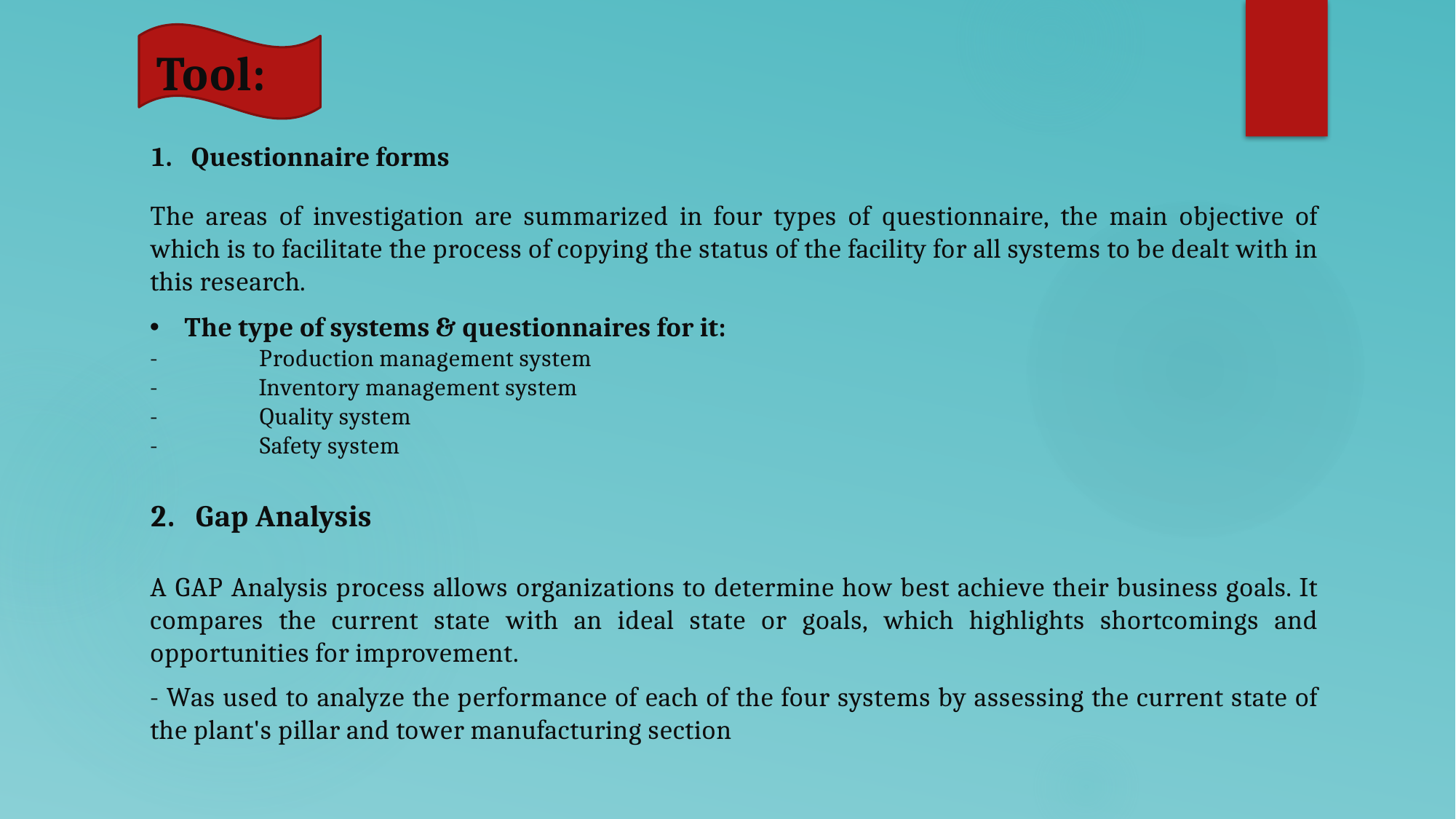

Tool:
Questionnaire forms
The areas of investigation are summarized in four types of questionnaire, the main objective of which is to facilitate the process of copying the status of the facility for all systems to be dealt with in this research.
The type of systems & questionnaires for it:
-	Production management system
-	Inventory management system
-	Quality system
-	Safety system
2.   Gap Analysis
A GAP Analysis process allows organizations to determine how best achieve their business goals. It compares the current state with an ideal state or goals, which highlights shortcomings and opportunities for improvement.
- Was used to analyze the performance of each of the four systems by assessing the current state of the plant's pillar and tower manufacturing section